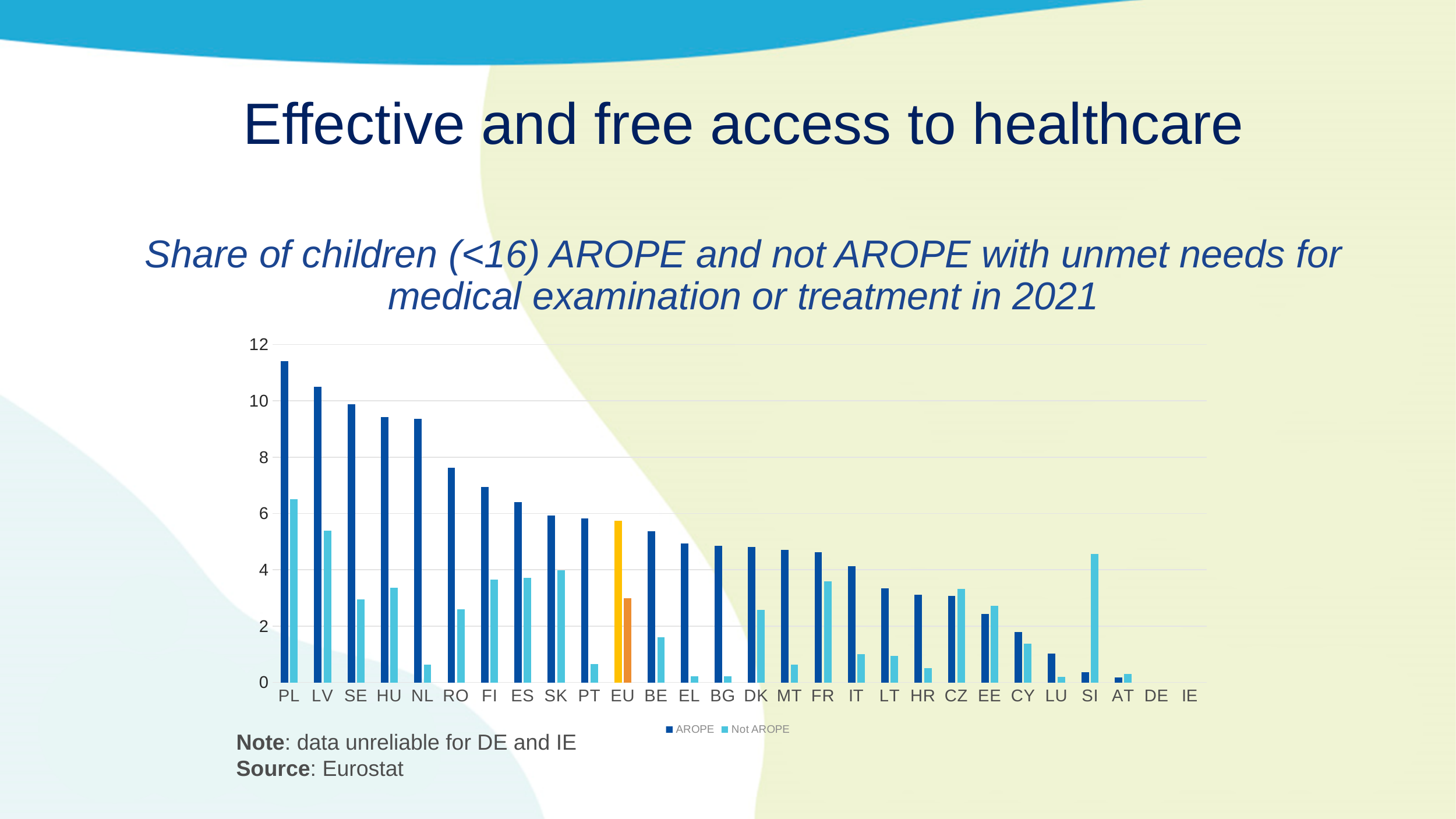

Effective and free access to healthcare

Share of children (<16) AROPE and not AROPE with unmet needs for medical examination or treatment in 2021

### Chart

| Category | AROPE | Not AROPE |
|---|---|---|
| PL | 11.41 | 6.5 |
| LV | 10.49 | 5.4 |
| SE | 9.87 | 2.94 |
| HU | 9.43 | 3.36 |
| NL | 9.36 | 0.63 |
| RO | 7.62 | 2.59 |
| FI | 6.95 | 3.66 |
| ES | 6.41 | 3.71 |
| SK | 5.92 | 3.99 |
| PT | 5.83 | 0.66 |
| EU | 5.74 | 3.0 |
| BE | 5.36 | 1.6 |
| EL | 4.94 | 0.23 |
| BG | 4.85 | 0.21 |
| DK | 4.81 | 2.58 |
| MT | 4.71 | 0.64 |
| FR | 4.62 | 3.59 |
| IT | 4.12 | 1.0 |
| LT | 3.34 | 0.94 |
| HR | 3.12 | 0.51 |
| CZ | 3.08 | 3.32 |
| EE | 2.44 | 2.73 |
| CY | 1.8 | 1.38 |
| LU | 1.03 | 0.2 |
| SI | 0.36 | 4.57 |
| AT | 0.17 | 0.3 |
| DE | None | None |
| IE | None | None |
Note: data unreliable for DE and IE
Source: Eurostat